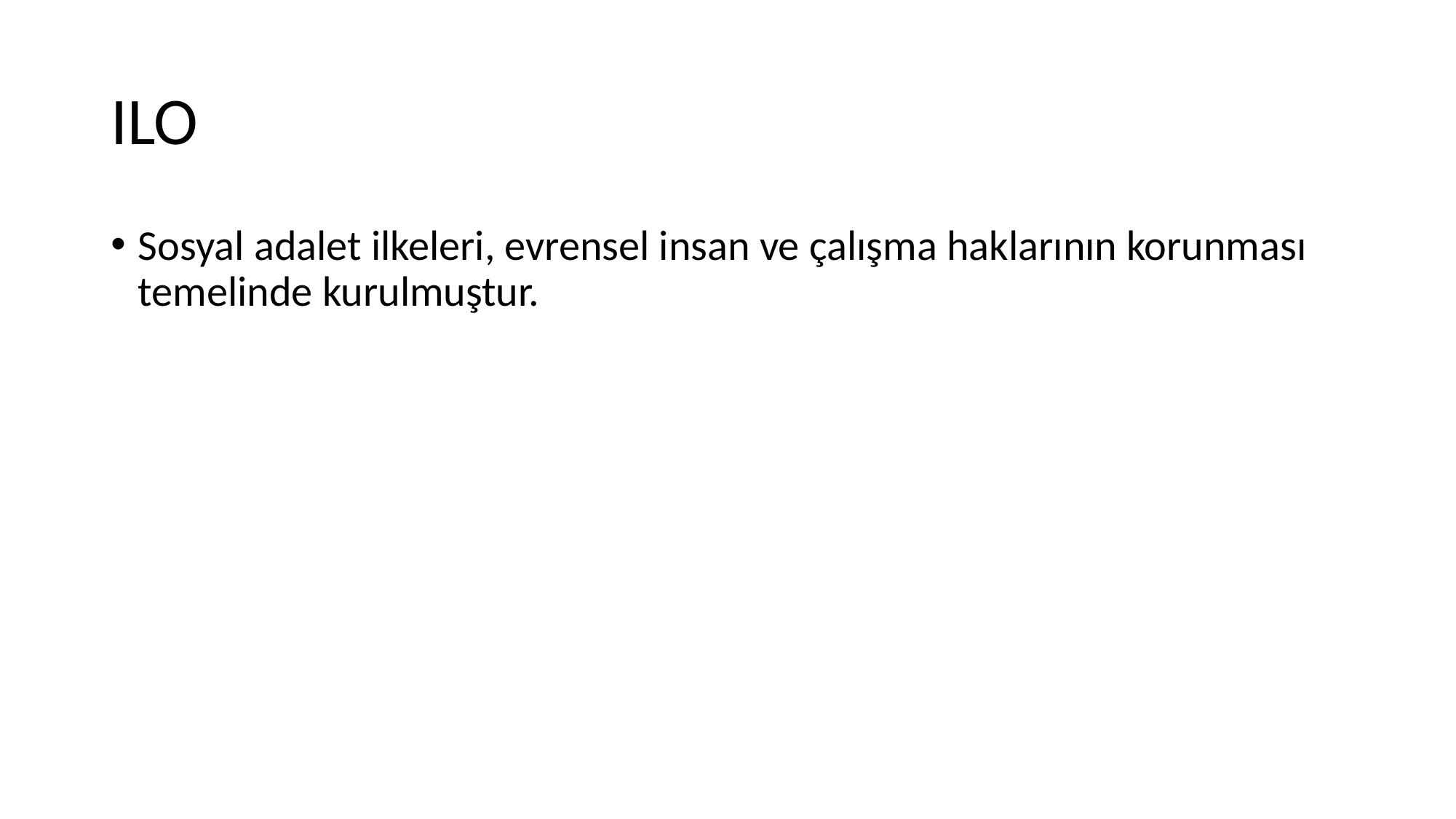

# ILO
Sosyal adalet ilkeleri, evrensel insan ve çalışma haklarının korunması temelinde kurulmuştur.